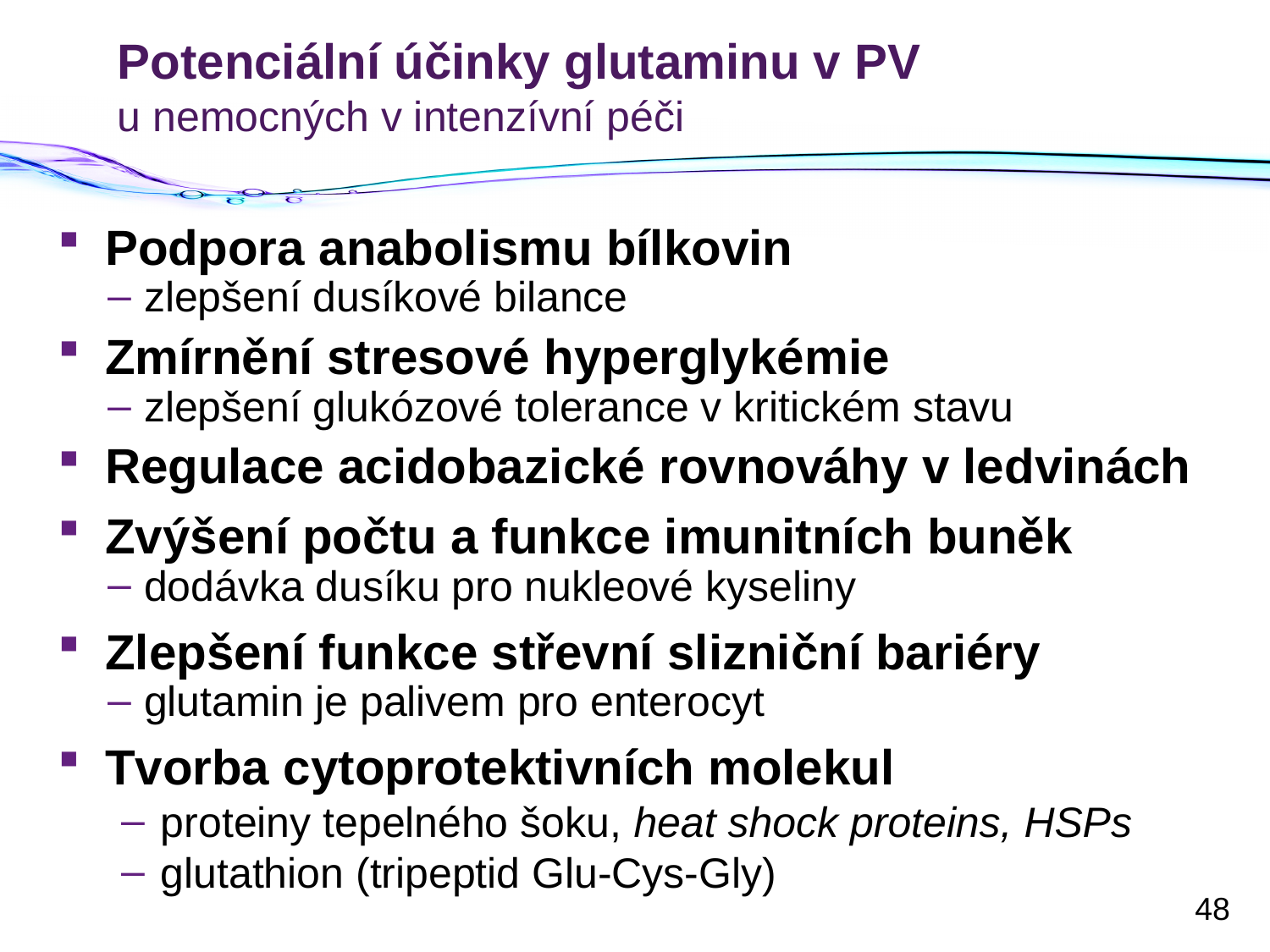

# Potenciální účinky glutaminu v PV u nemocných v intenzívní péči
Podpora anabolismu bílkovin
zlepšení dusíkové bilance
Zmírnění stresové hyperglykémie
zlepšení glukózové tolerance v kritickém stavu
Regulace acidobazické rovnováhy v ledvinách
Zvýšení počtu a funkce imunitních buněk
dodávka dusíku pro nukleové kyseliny
Zlepšení funkce střevní slizniční bariéry
glutamin je palivem pro enterocyt
Tvorba cytoprotektivních molekul
proteiny tepelného šoku, heat shock proteins, HSPs
glutathion (tripeptid Glu-Cys-Gly)

48